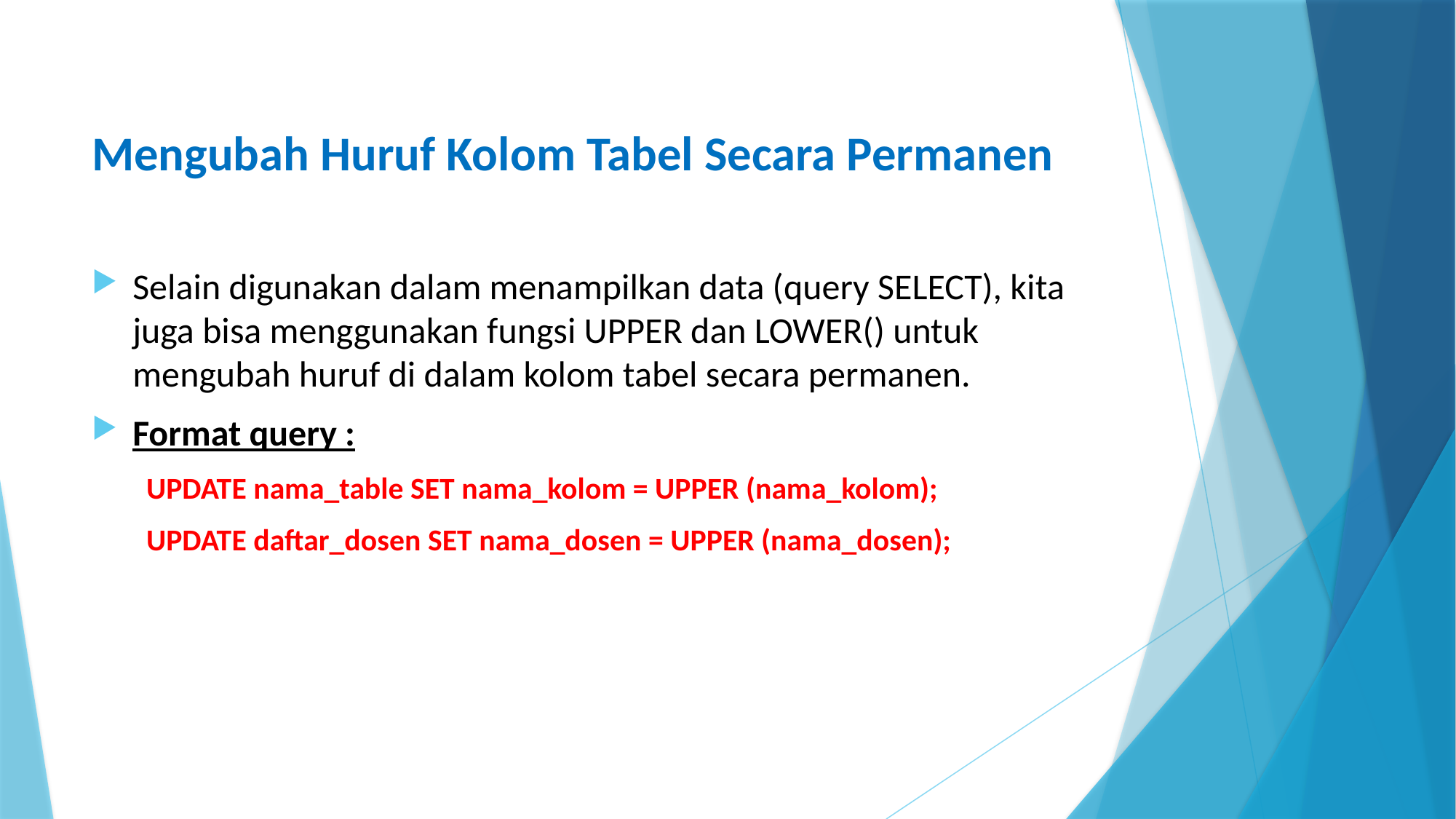

# Mengubah Huruf Kolom Tabel Secara Permanen
Selain digunakan dalam menampilkan data (query SELECT), kita juga bisa menggunakan fungsi UPPER dan LOWER() untuk mengubah huruf di dalam kolom tabel secara permanen.
Format query :
UPDATE nama_table SET nama_kolom = UPPER (nama_kolom);
UPDATE daftar_dosen SET nama_dosen = UPPER (nama_dosen);